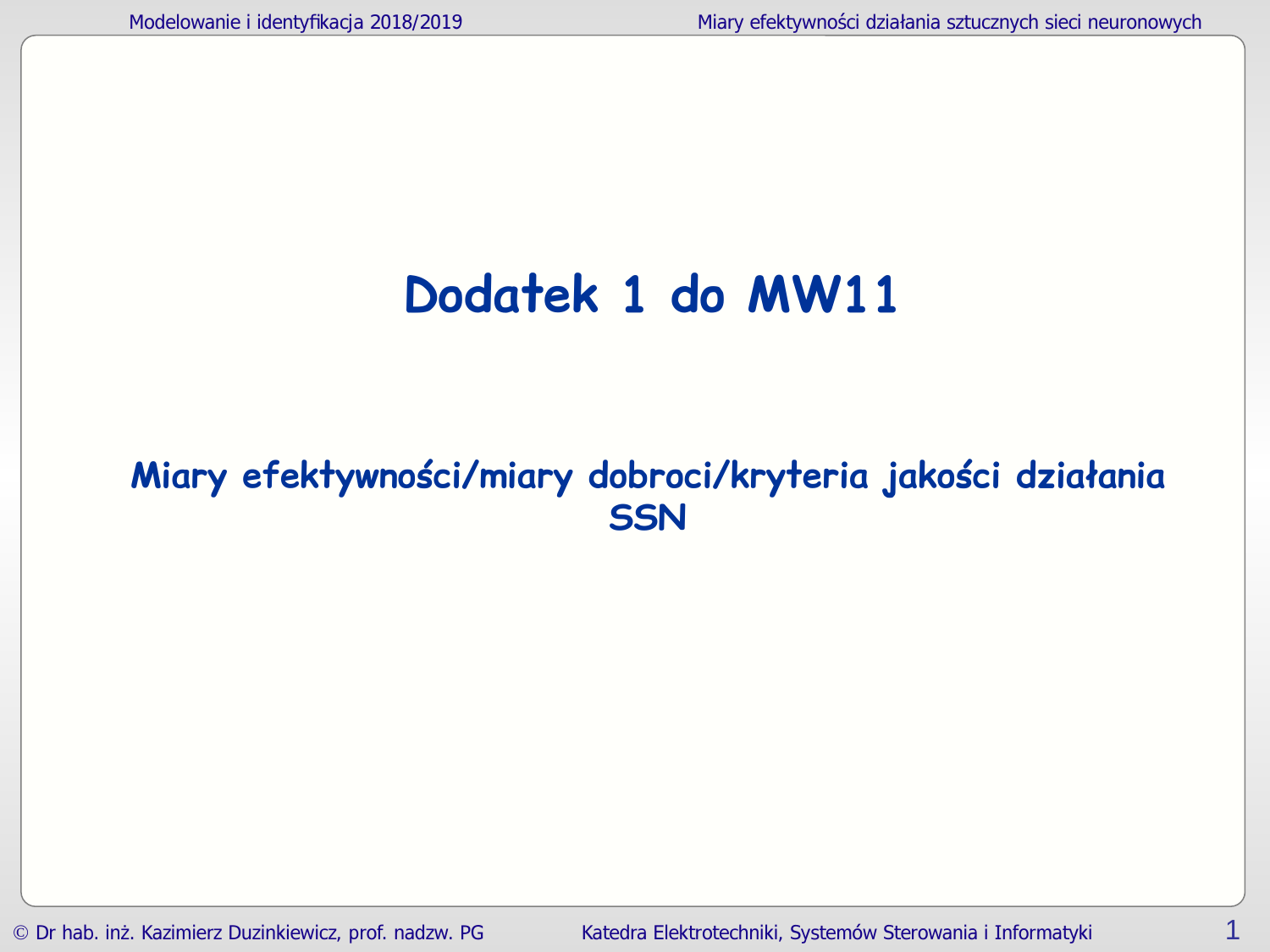

Dodatek 1 do MW11
Miary efektywności/miary dobroci/kryteria jakości działania SSN